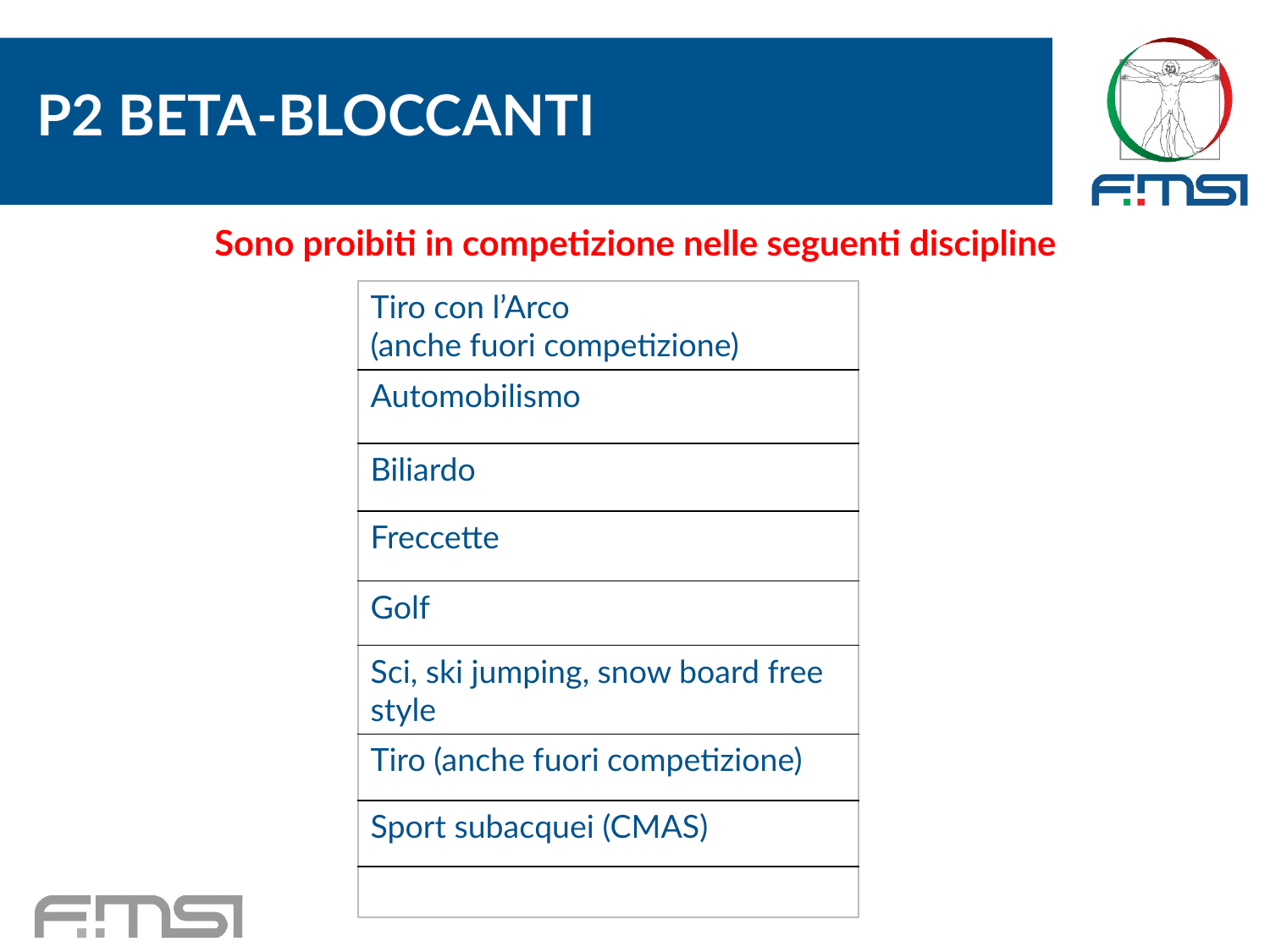

P2 BETA-BLOCCANTI

Sono proibiti in competizione nelle seguenti discipline
| Tiro con l’Arco (anche fuori competizione) |
| --- |
| Automobilismo |
| Biliardo |
| Freccette |
| Golf |
| Sci, ski jumping, snow board free style |
| Tiro (anche fuori competizione) |
| Sport subacquei (CMAS) |
|  |